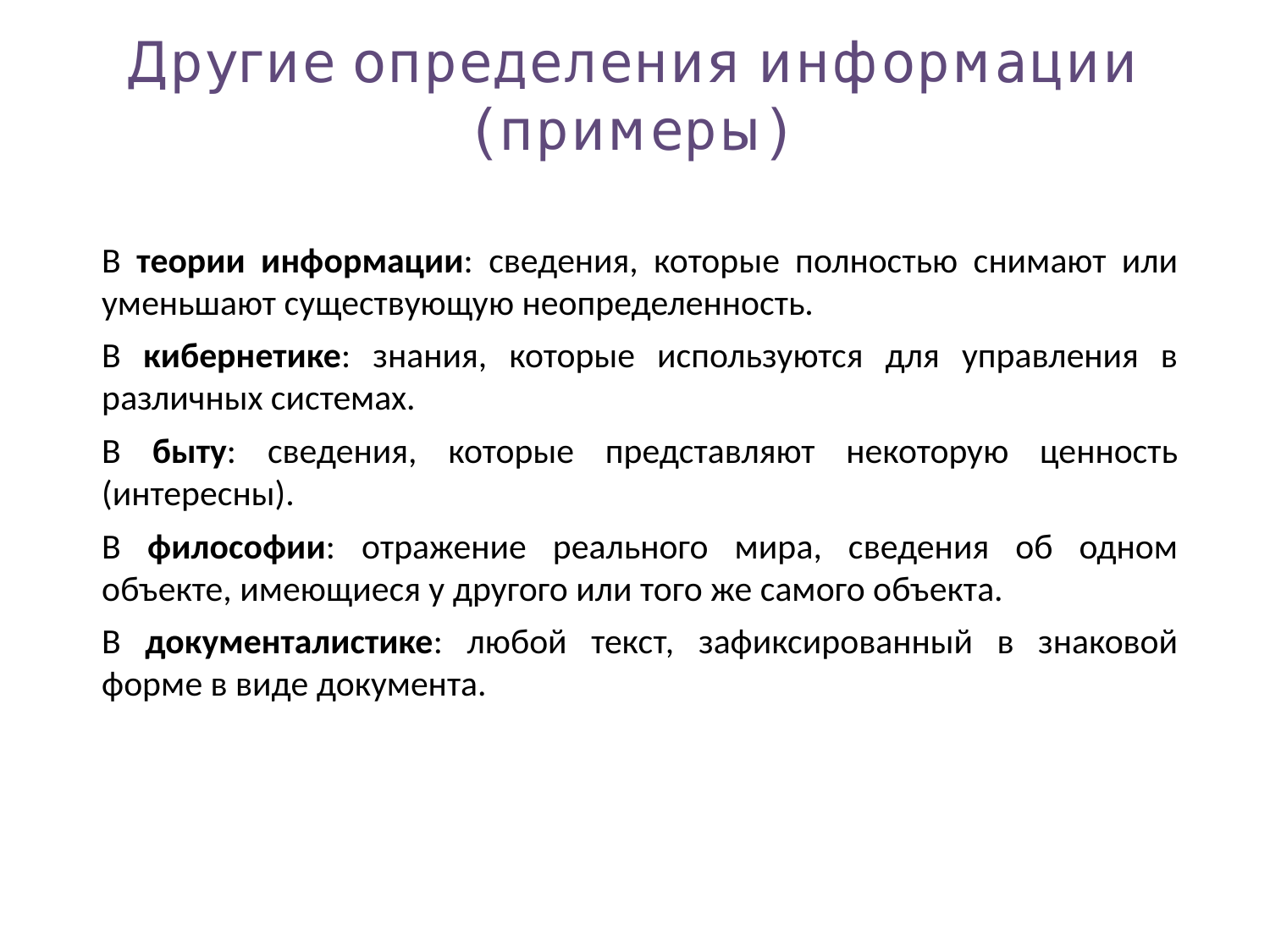

# Другие определения информации (примеры)
В теории информации: сведения, которые полностью снимают или уменьшают существующую неопределенность.
В кибернетике: знания, которые используются для управления в различных системах.
В быту: сведения, которые представляют некоторую ценность (интересны).
В философии: отражение реального мира, сведения об одном объекте, имеющиеся у другого или того же самого объекта.
В документалистике: любой текст, зафиксированный в знаковой форме в виде документа.